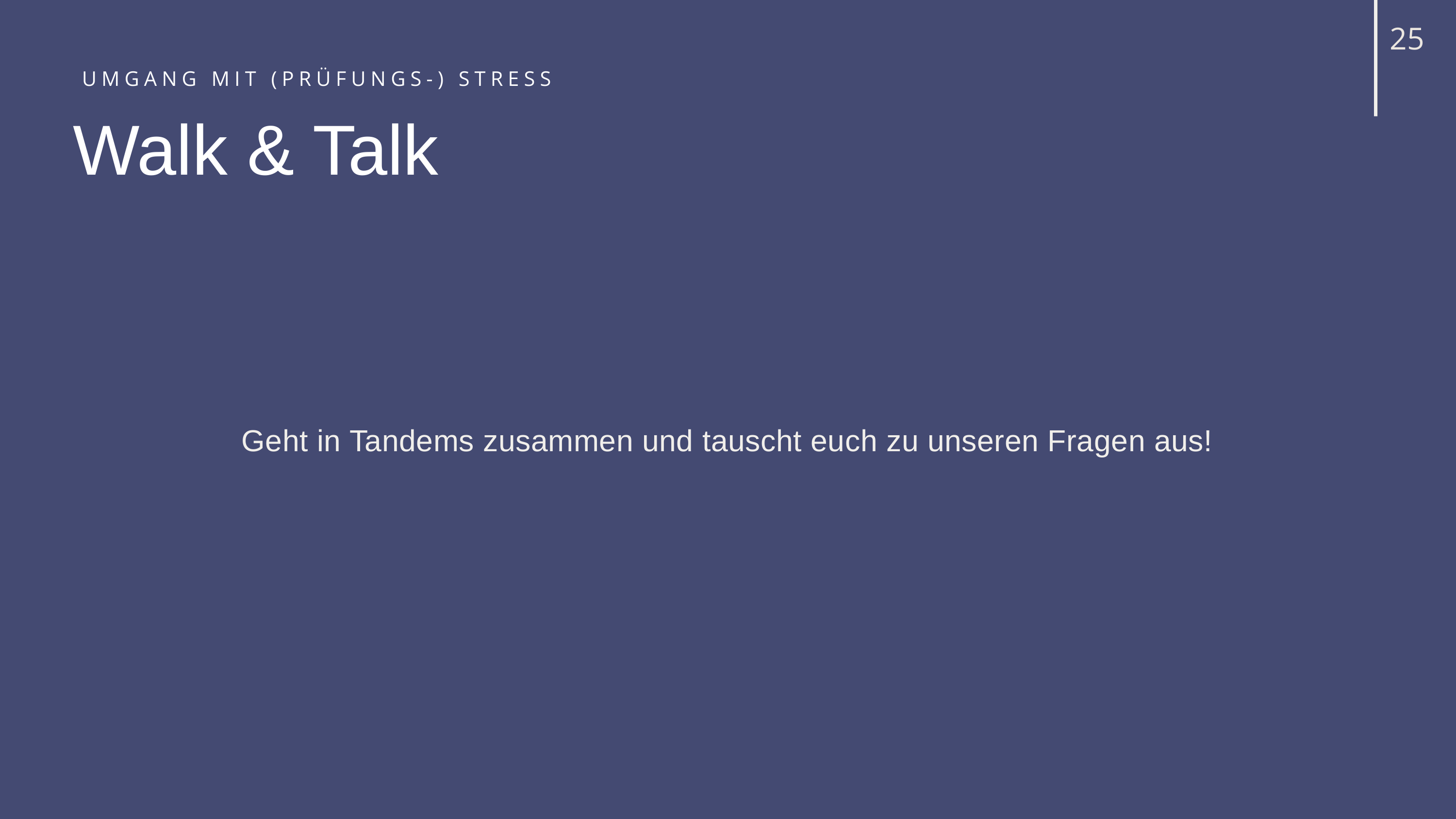

25
UMGANG MIT (PRÜFUNGS-) STRESS
Walk & Talk
Geht in Tandems zusammen und tauscht euch zu unseren Fragen aus!